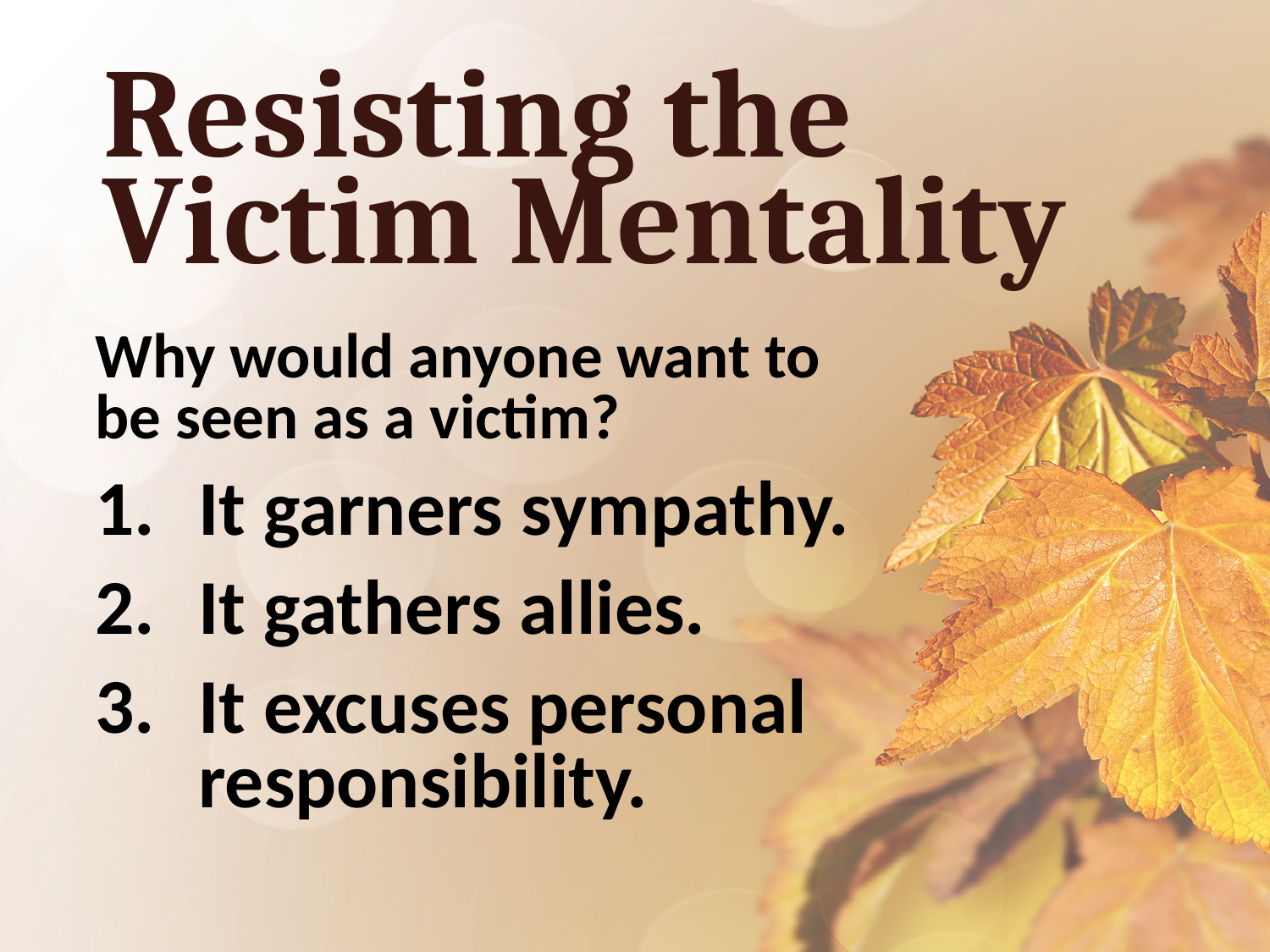

# Resisting the Victim Mentality
Why would anyone want to be seen as a victim?
It garners sympathy.
It gathers allies.
It excuses personal responsibility.